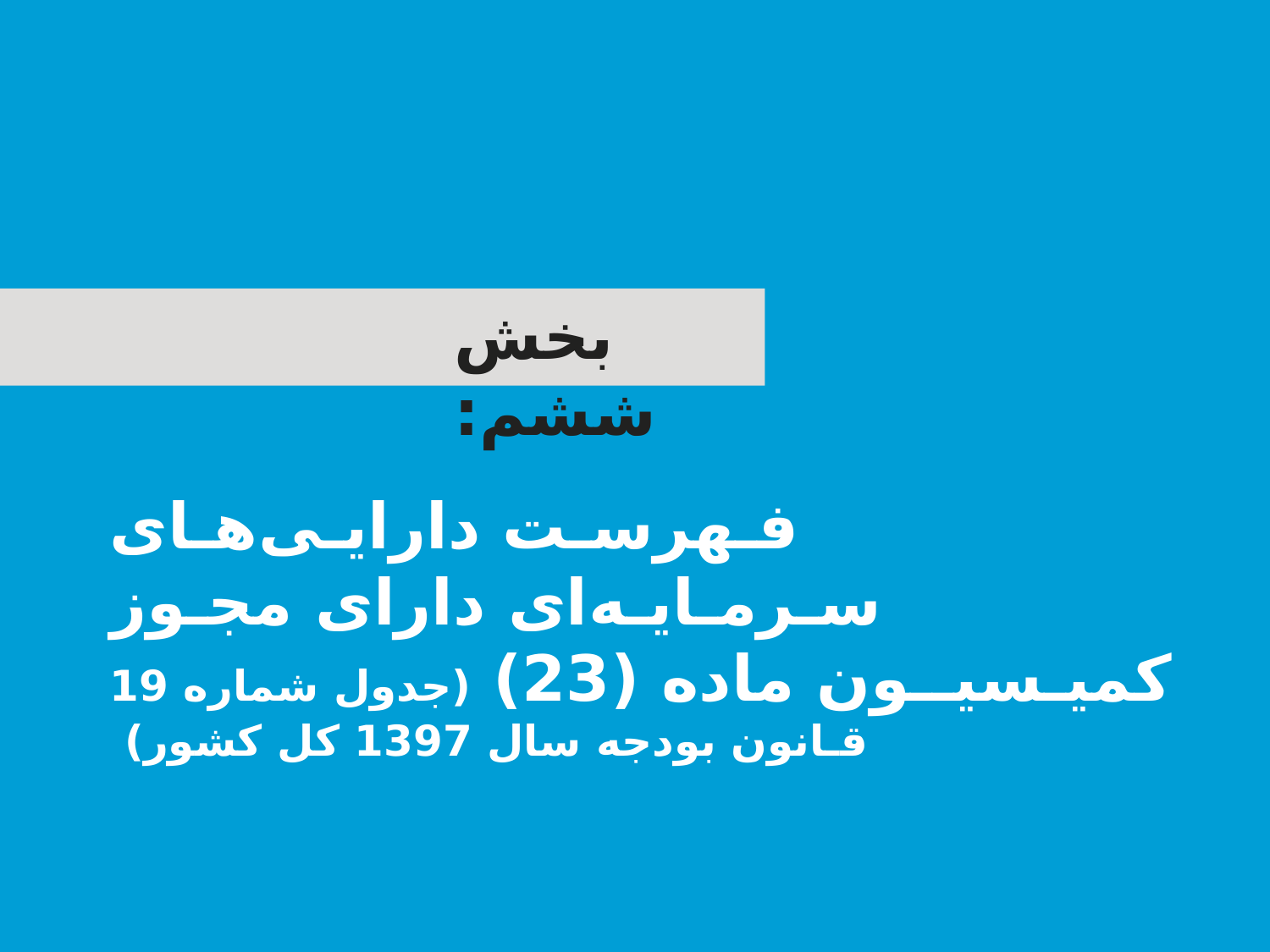

بخش ششم:
فـهرسـت دارایـی‌هـای سـرمـایـه‌ای دارای مجـوز کمیـسیــون ماده (23) (جدول شماره 19 قـانون بودجه سال 1397 کل کشور)